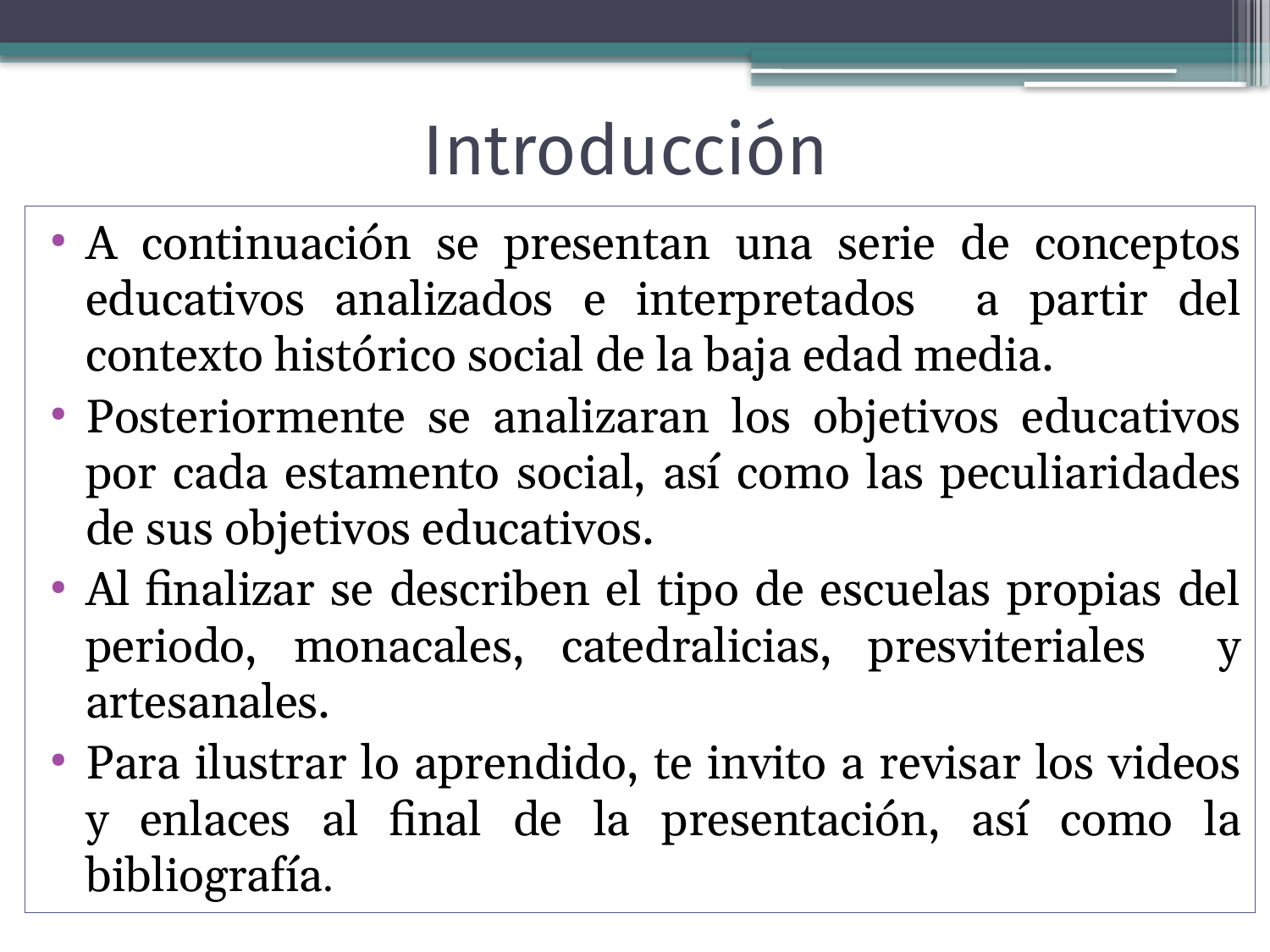

# Introducción
A continuación se presentan una serie de conceptos educativos analizados e interpretados  a partir del contexto histórico social de la baja edad media.
Posteriormente se analizaran los objetivos educativos por cada estamento social, así como las peculiaridades de sus objetivos educativos.
Al finalizar se describen el tipo de escuelas propias del periodo, monacales, catedralicias, presviteriales  y artesanales.
Para ilustrar lo aprendido, te invito a revisar los videos y enlaces al final de la presentación, así como la bibliografía.